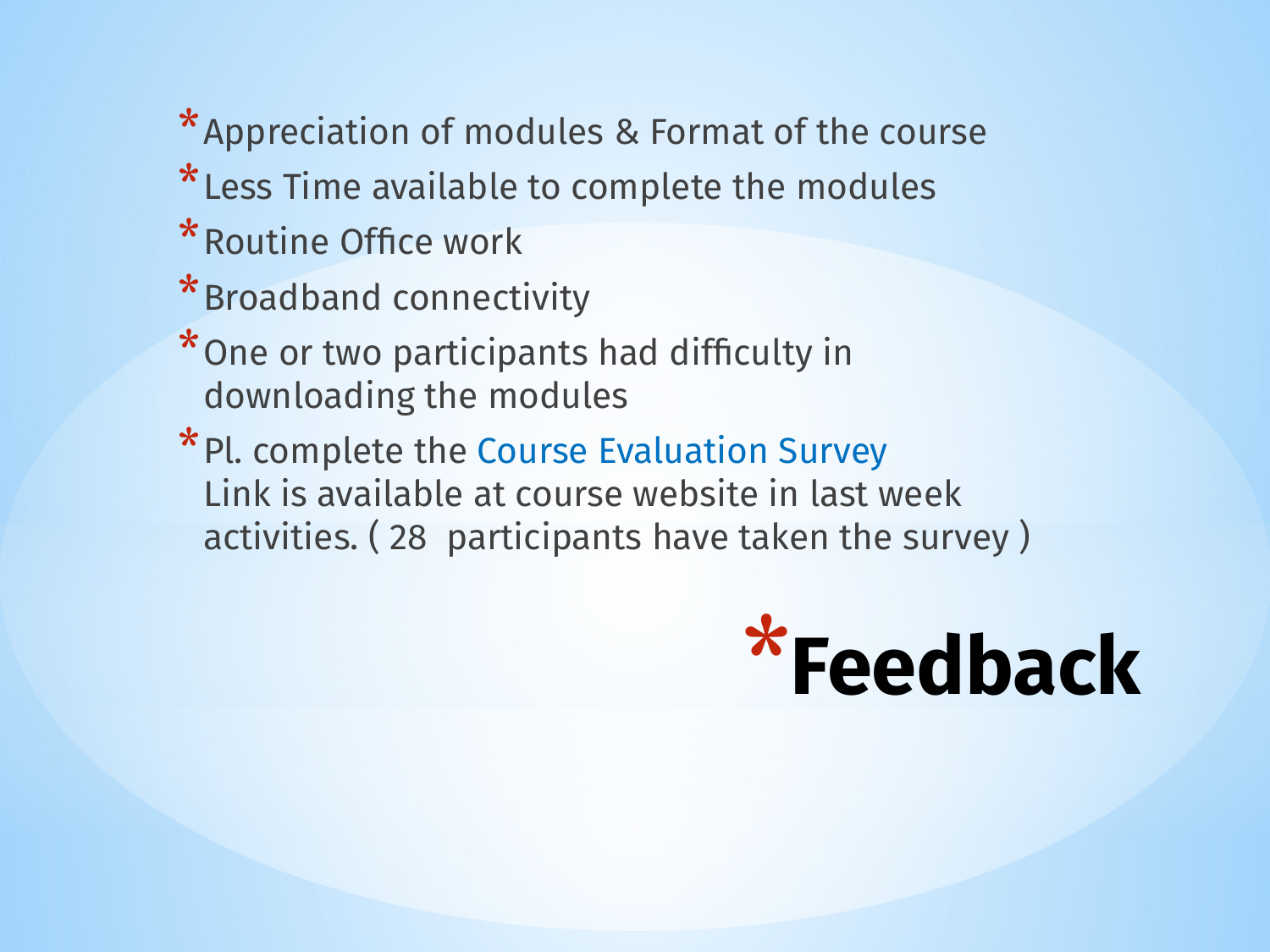

Appreciation of modules & Format of the course
Less Time available to complete the modules
Routine Office work
Broadband connectivity
One or two participants had difficulty in downloading the modules
Pl. complete the Course Evaluation Survey
Link is available at course website in last week activities. ( 28  participants have taken the survey )

# Feedback